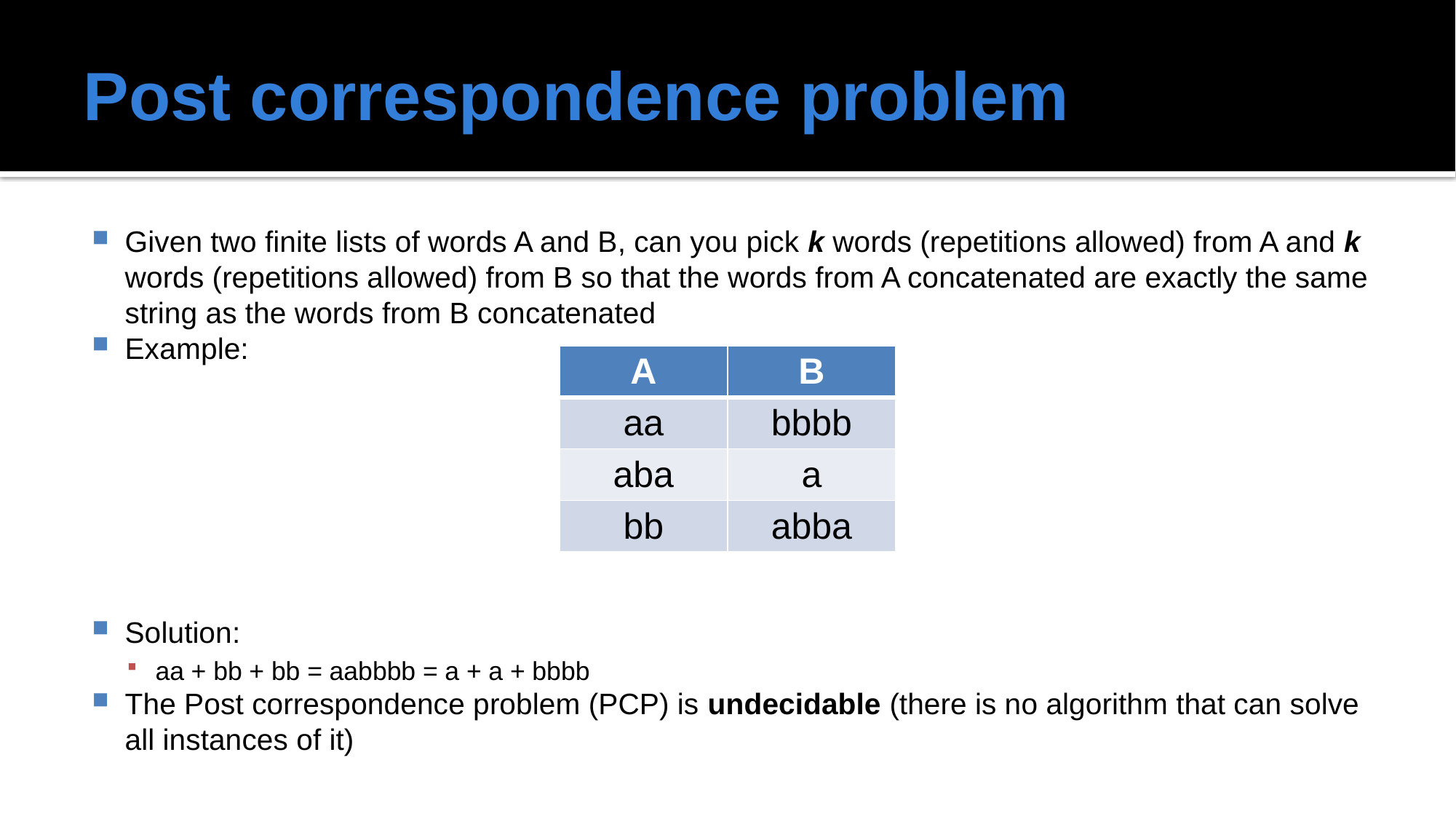

# Post correspondence problem
Given two finite lists of words A and B, can you pick k words (repetitions allowed) from A and k words (repetitions allowed) from B so that the words from A concatenated are exactly the same string as the words from B concatenated
Example:

Solution:
aa + bb + bb = aabbbb = a + a + bbbb
The Post correspondence problem (PCP) is undecidable (there is no algorithm that can solve all instances of it)
| A | B |
| --- | --- |
| aa | bbbb |
| aba | a |
| bb | abba |